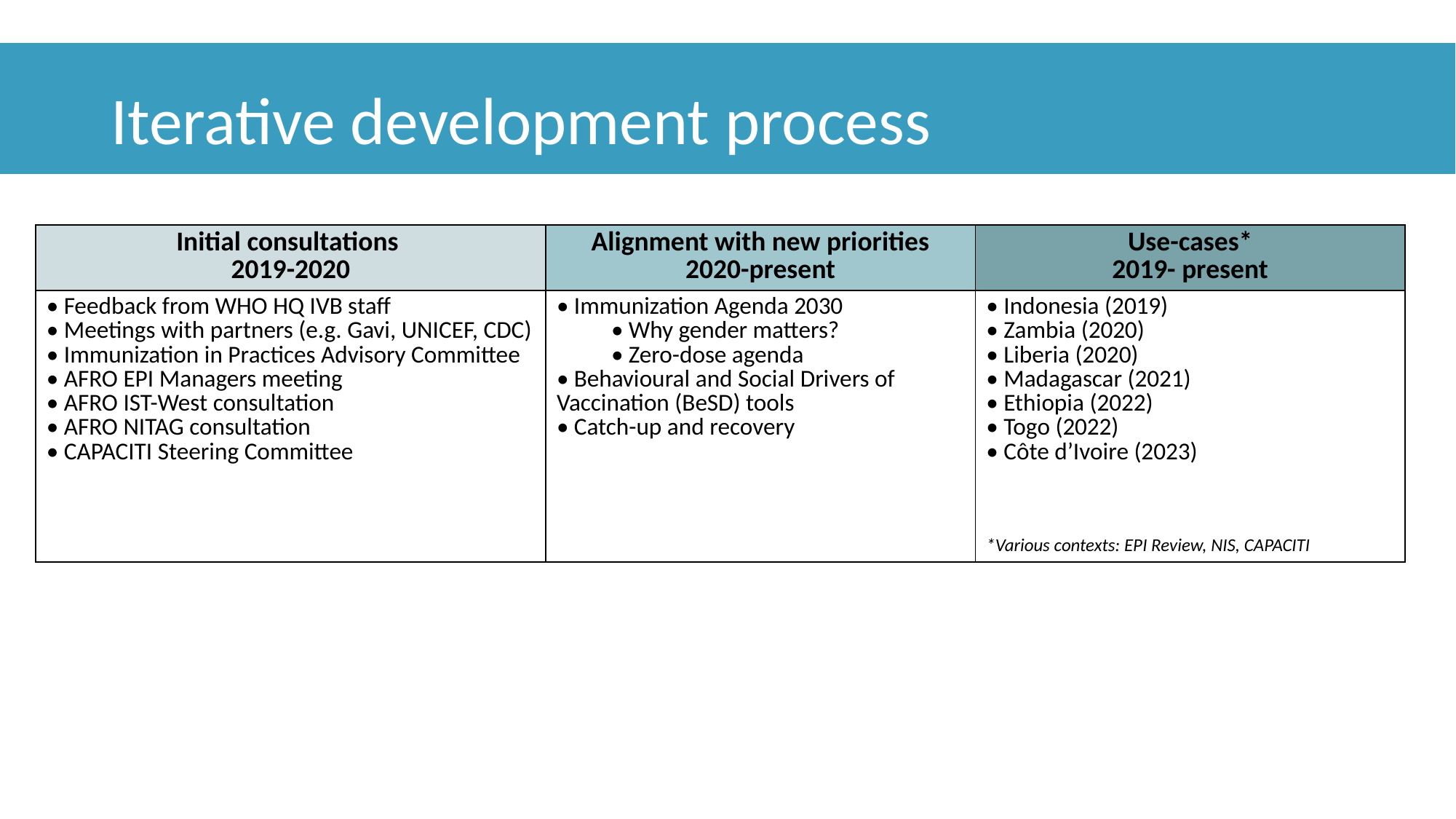

# Iterative development process
| Initial consultations 2019-2020 | Alignment with new priorities 2020-present | Use-cases\* 2019- present |
| --- | --- | --- |
| • Feedback from WHO HQ IVB staff • Meetings with partners (e.g. Gavi, UNICEF, CDC) • Immunization in Practices Advisory Committee • AFRO EPI Managers meeting • AFRO IST-West consultation • AFRO NITAG consultation • CAPACITI Steering Committee | • Immunization Agenda 2030 • Why gender matters? • Zero-dose agenda • Behavioural and Social Drivers of Vaccination (BeSD) tools • Catch-up and recovery | • Indonesia (2019) • Zambia (2020) • Liberia (2020) • Madagascar (2021) • Ethiopia (2022) • Togo (2022) • Côte d’Ivoire (2023) \*Various contexts: EPI Review, NIS, CAPACITI |